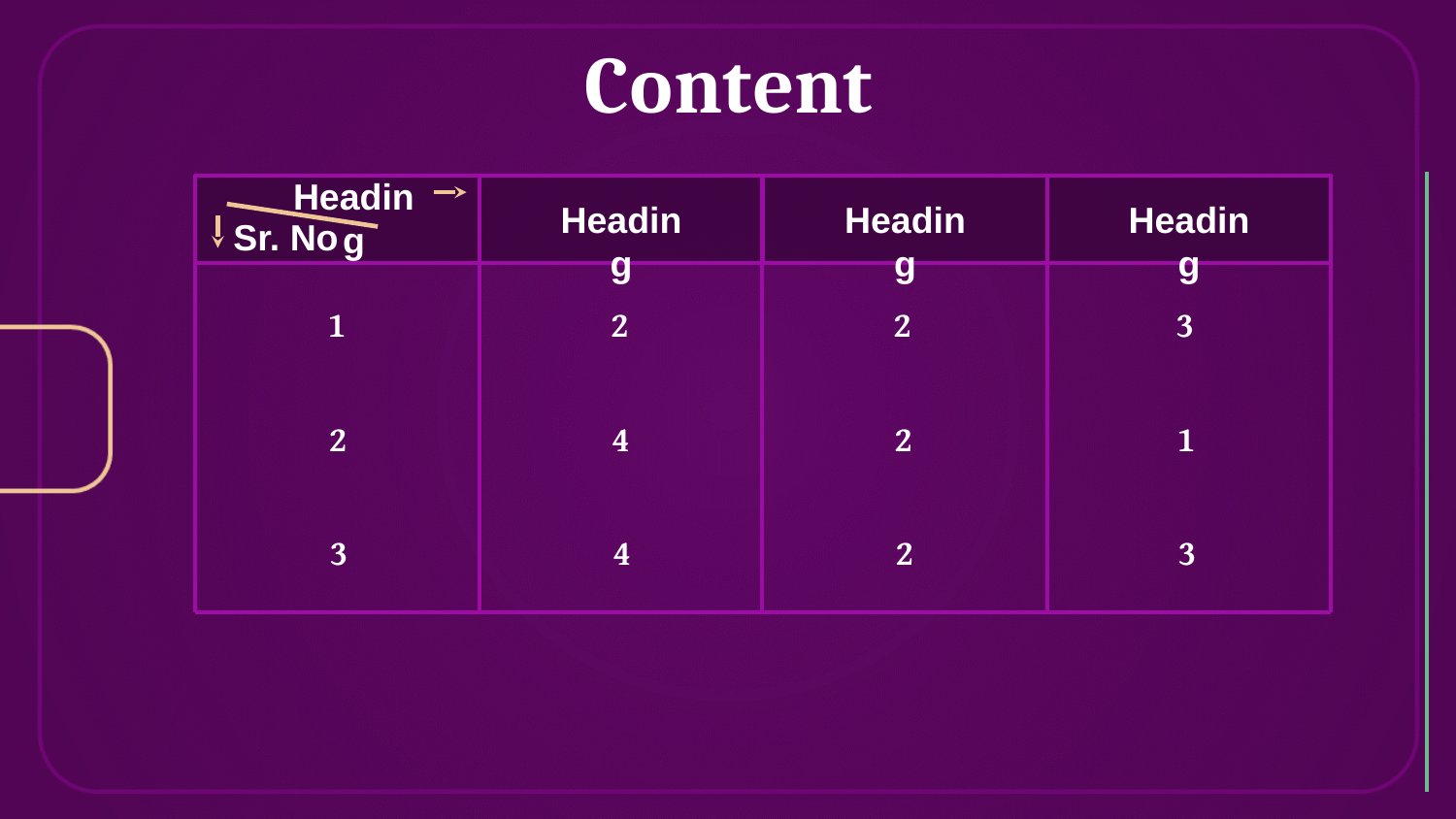

Content
Heading

Heading
Heading
Heading
Sr. No
1
2
2
3
2
4
2
1
3
4
2
3